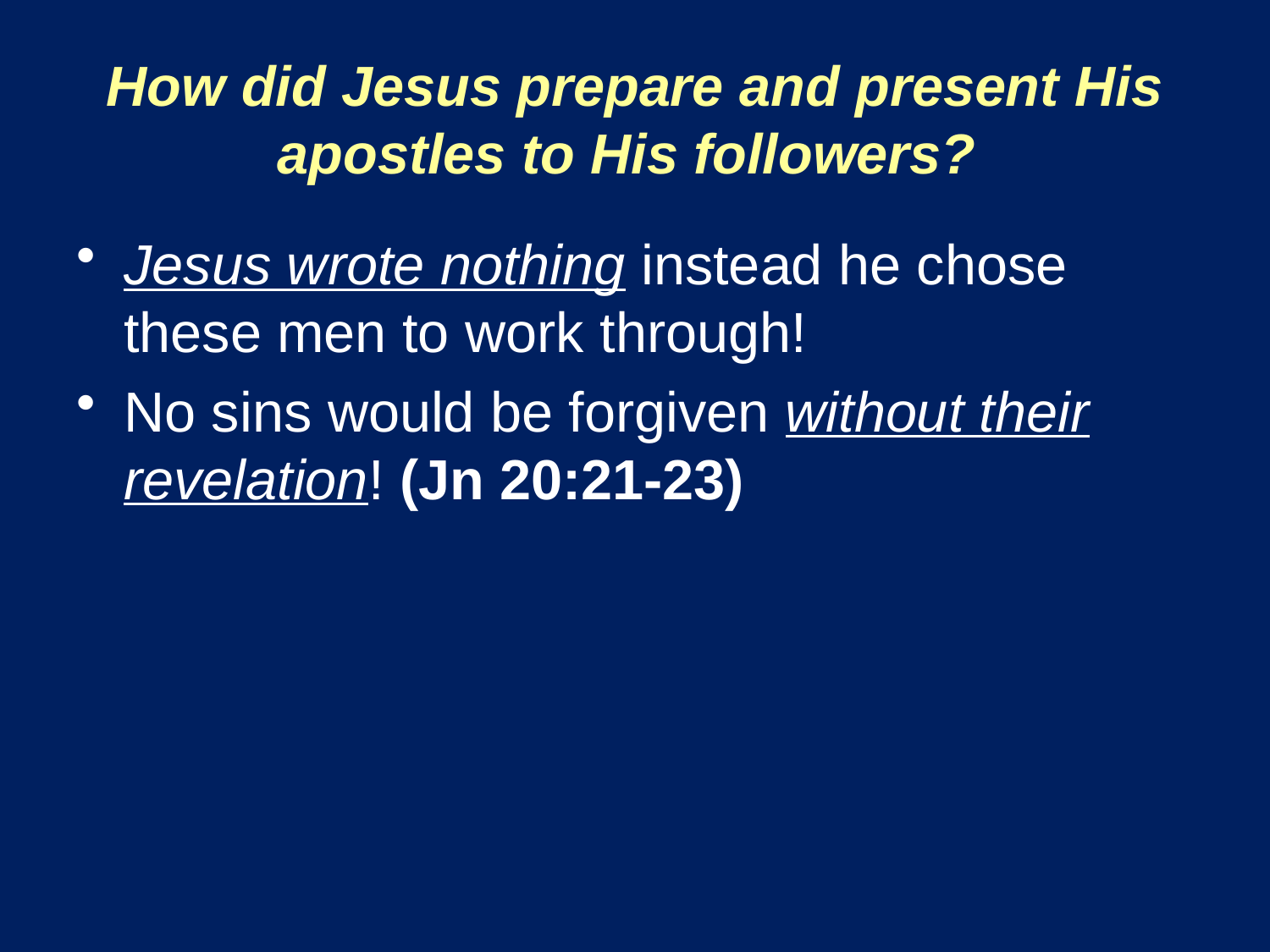

# How did Jesus prepare and present His apostles to His followers?
Jesus wrote nothing instead he chose these men to work through!
No sins would be forgiven without their revelation! (Jn 20:21-23)